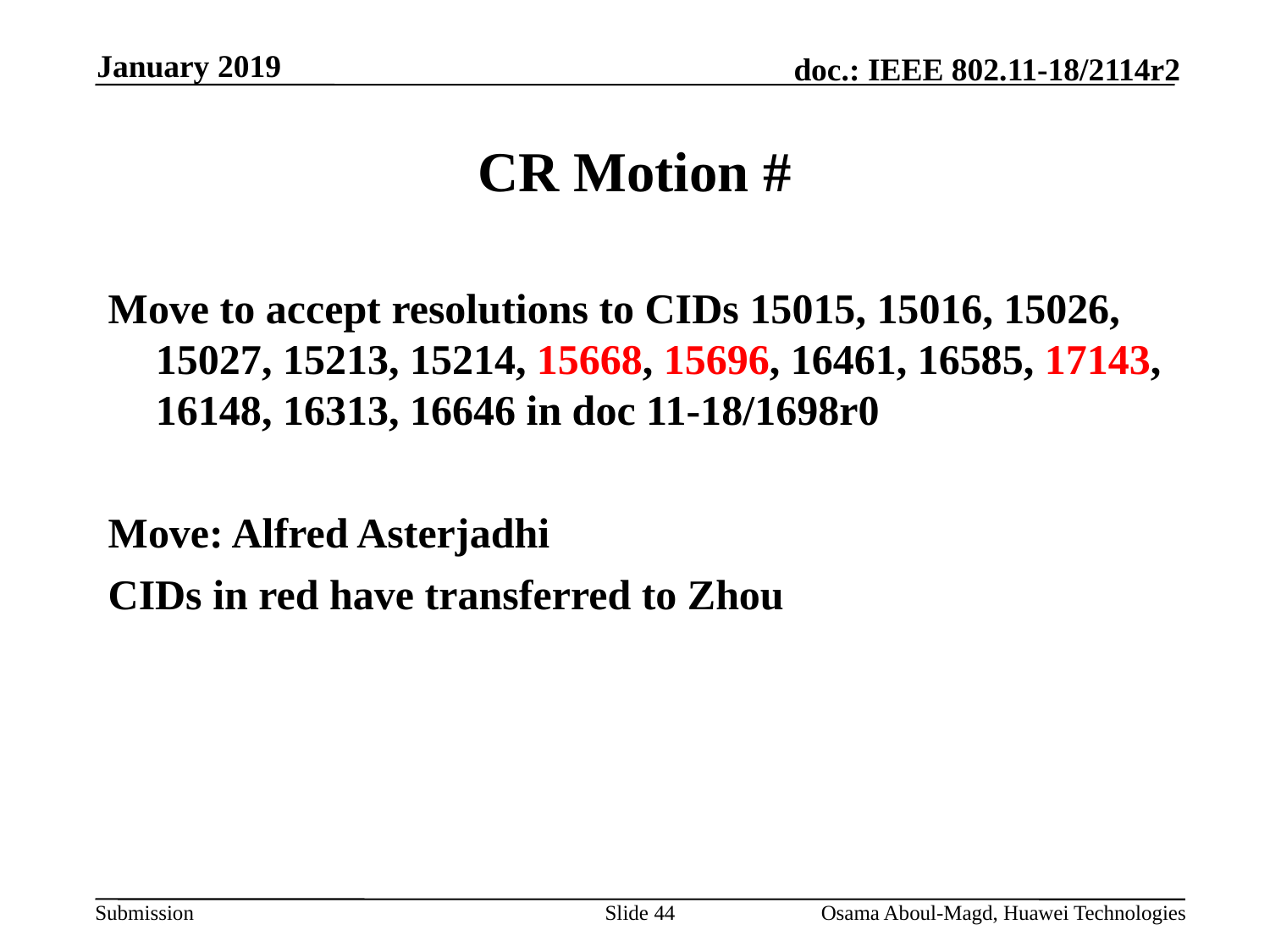

January 2019
# CR Motion #
Move to accept resolutions to CIDs 15015, 15016, 15026, 15027, 15213, 15214, 15668, 15696, 16461, 16585, 17143, 16148, 16313, 16646 in doc 11-18/1698r0

Move: Alfred Asterjadhi
CIDs in red have transferred to Zhou

Slide 44
Osama Aboul-Magd, Huawei Technologies